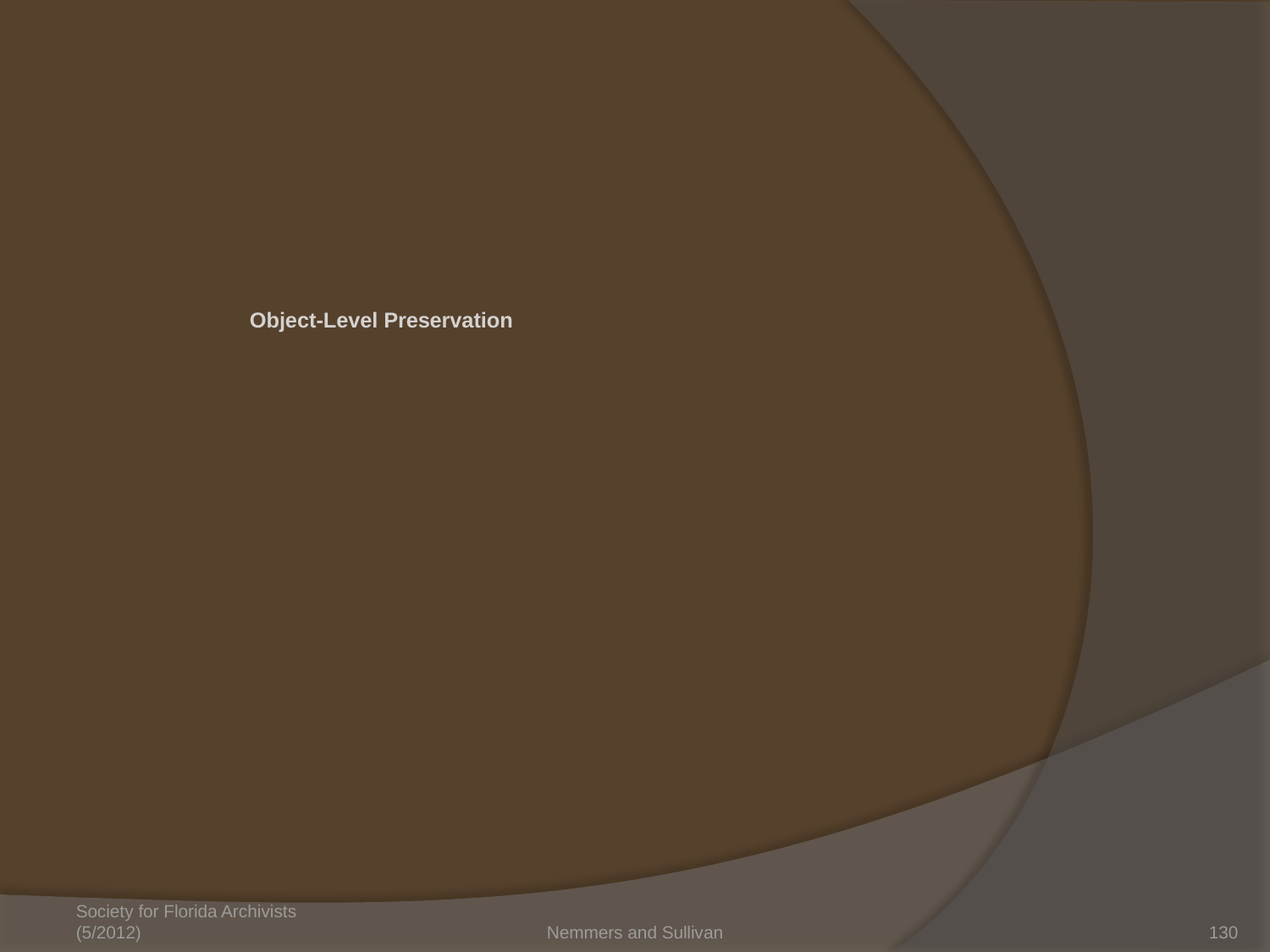

# Object-Level Preservation
Society for Florida Archivists (5/2012)
Nemmers and Sullivan
130